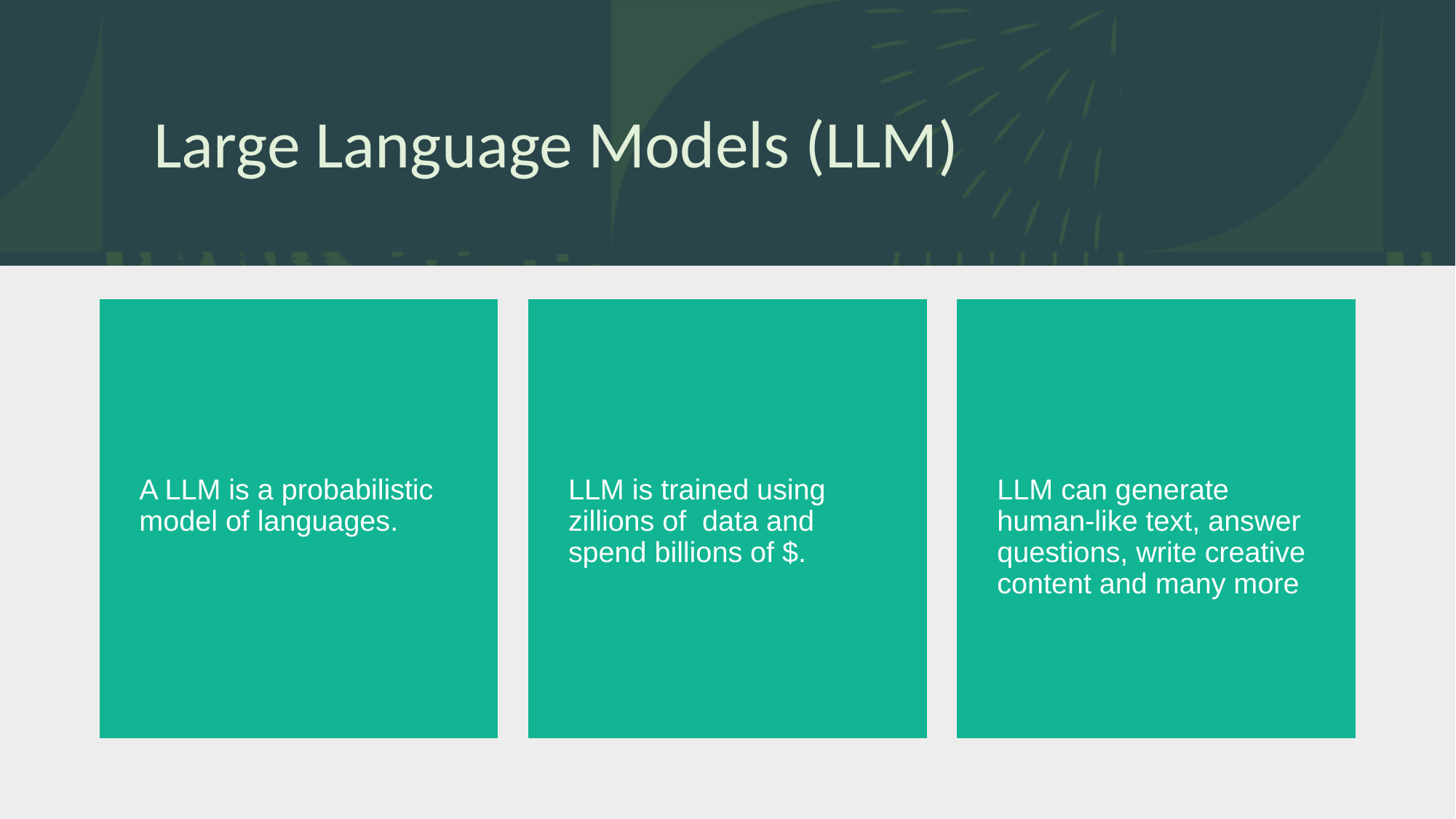

# Large Language Models (LLM)

A LLM is a probabilistic model of languages.
LLM is trained using zillions of  data and spend billions of $.
LLM can generate human-like text, answer questions, write creative content and many more